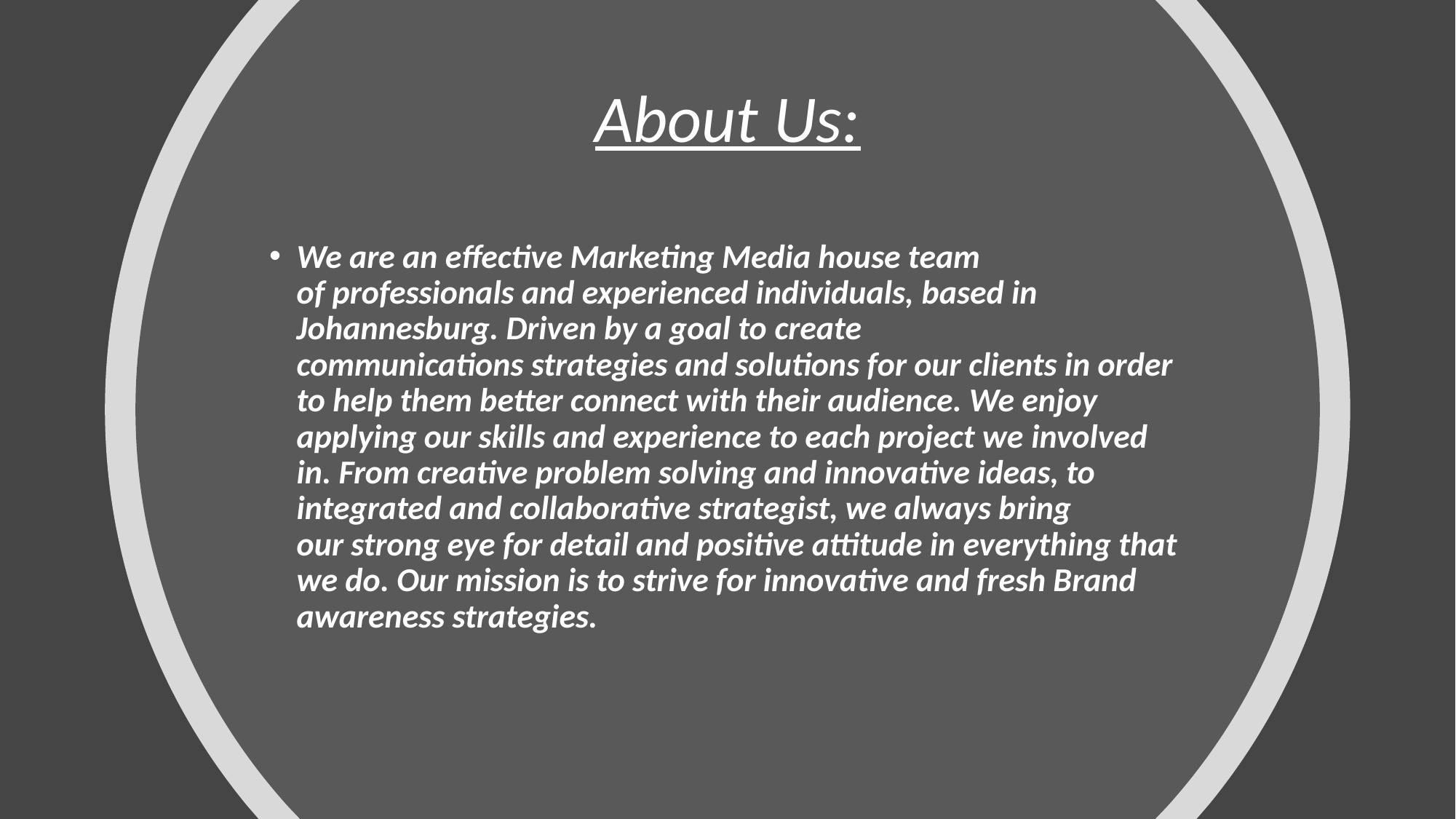

# About Us:
We are an effective Marketing Media house team of professionals and experienced individuals, based in Johannesburg. Driven by a goal to create communications strategies and solutions for our clients in order to help them better connect with their audience. We enjoy applying our skills and experience to each project we involved in. From creative problem solving and innovative ideas, to integrated and collaborative strategist, we always bring our strong eye for detail and positive attitude in everything that we do. Our mission is to strive for innovative and fresh Brand awareness strategies.